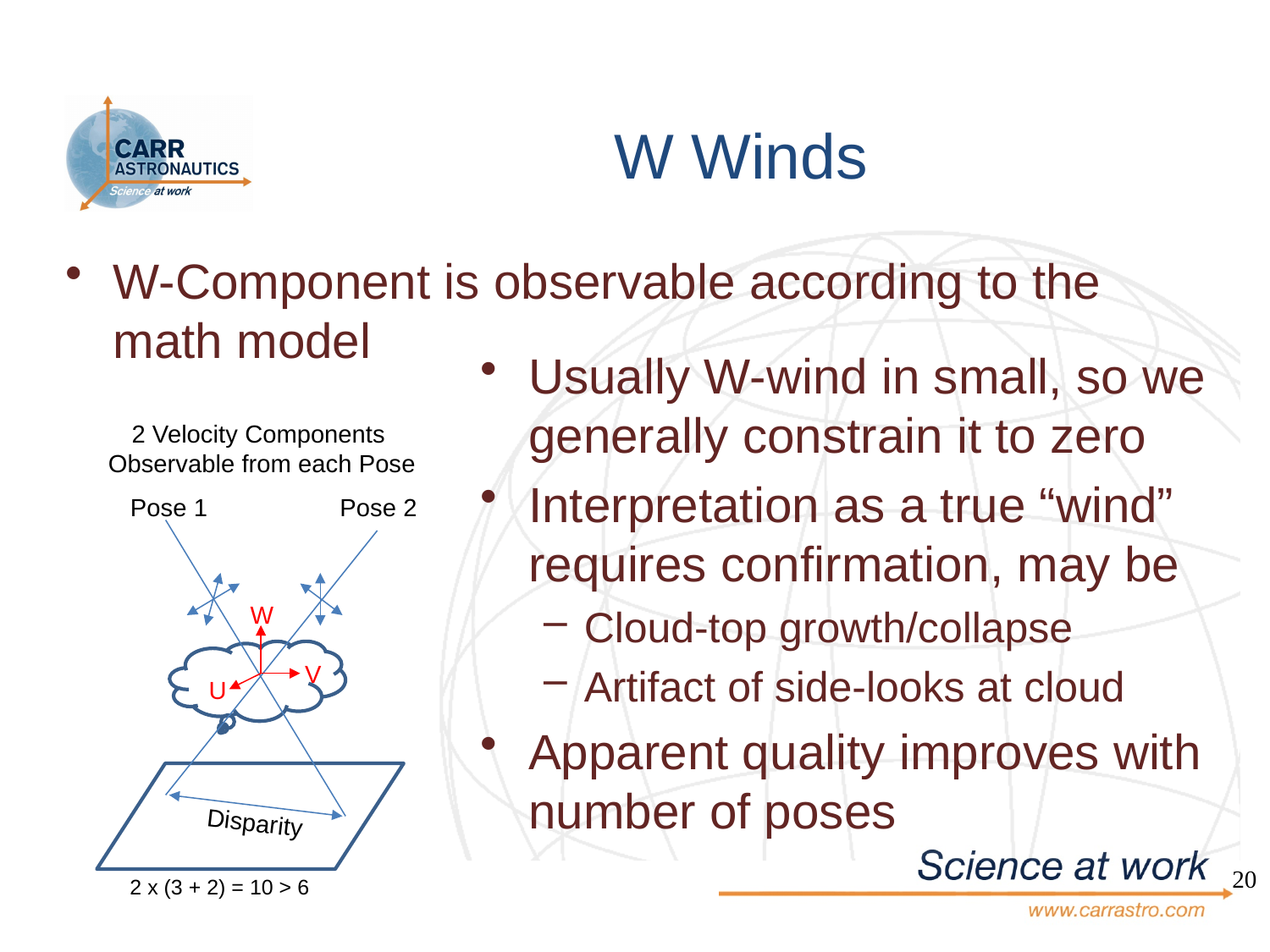

# W Winds
W-Component is observable according to the math model

Usually W-wind in small, so we generally constrain it to zero
Interpretation as a true “wind” requires confirmation, may be
Cloud-top growth/collapse
Artifact of side-looks at cloud
Apparent quality improves with number of poses

2 Velocity Components
Observable from each Pose
Pose 1
Pose 2
W

V
U

Disparity
20
2 x (3 + 2) = 10 > 6